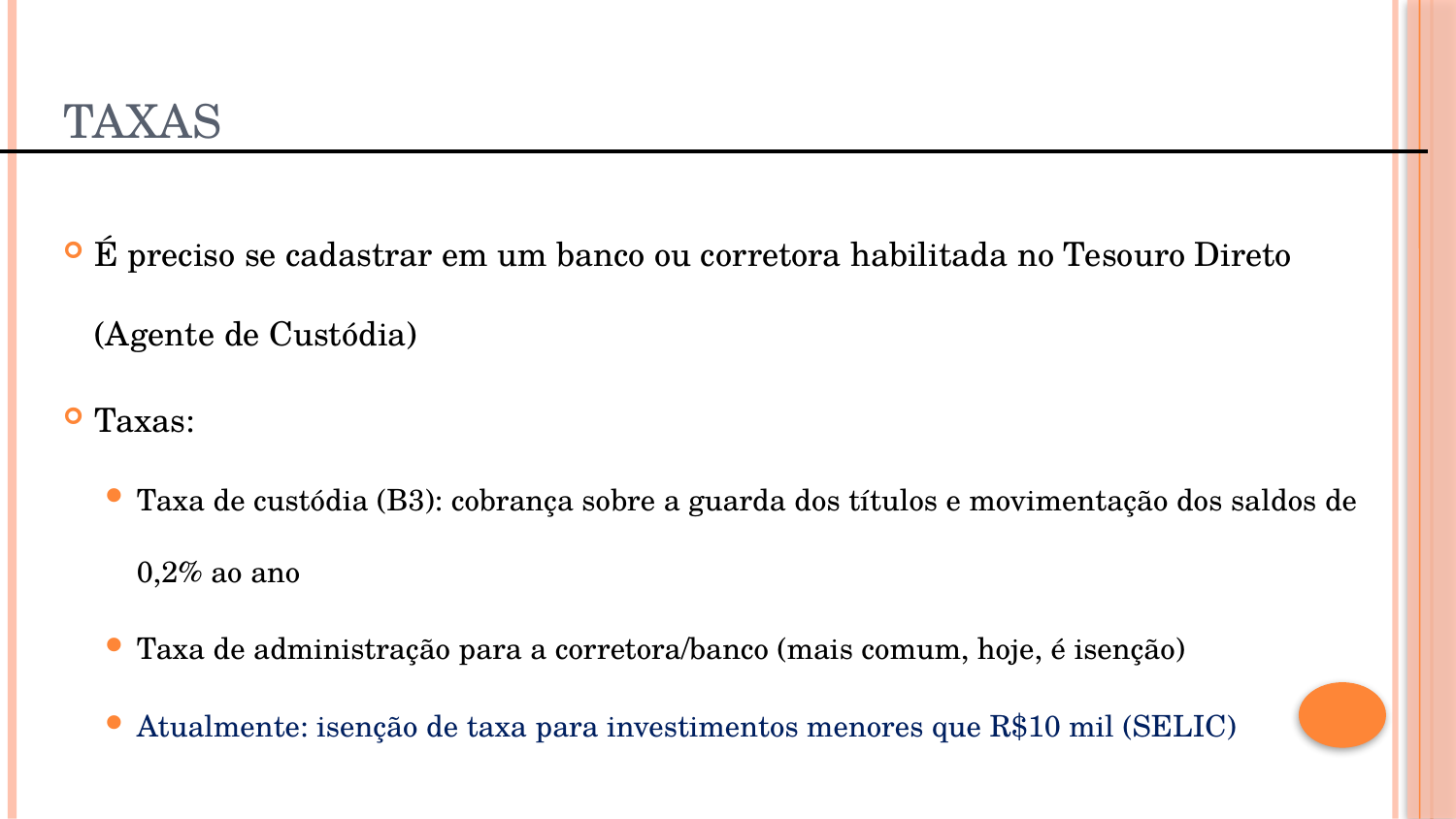

# Taxas
É preciso se cadastrar em um banco ou corretora habilitada no Tesouro Direto (Agente de Custódia)
Taxas:
Taxa de custódia (B3): cobrança sobre a guarda dos títulos e movimentação dos saldos de 0,2% ao ano
Taxa de administração para a corretora/banco (mais comum, hoje, é isenção)
Atualmente: isenção de taxa para investimentos menores que R$10 mil (SELIC)